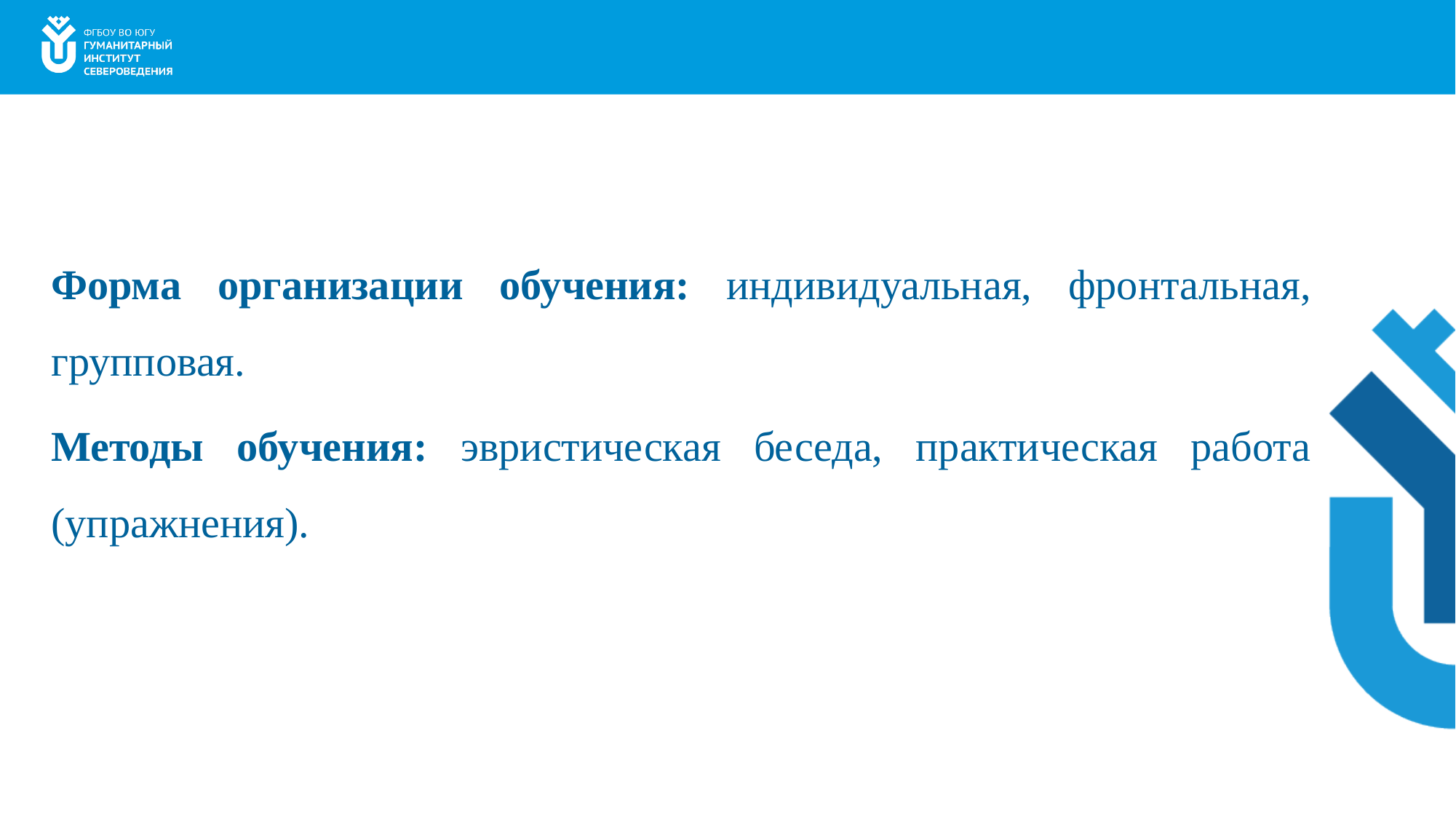

Форма организации обучения: индивидуальная, фронтальная, групповая.
Методы обучения: эвристическая беседа, практическая работа (упражнения).